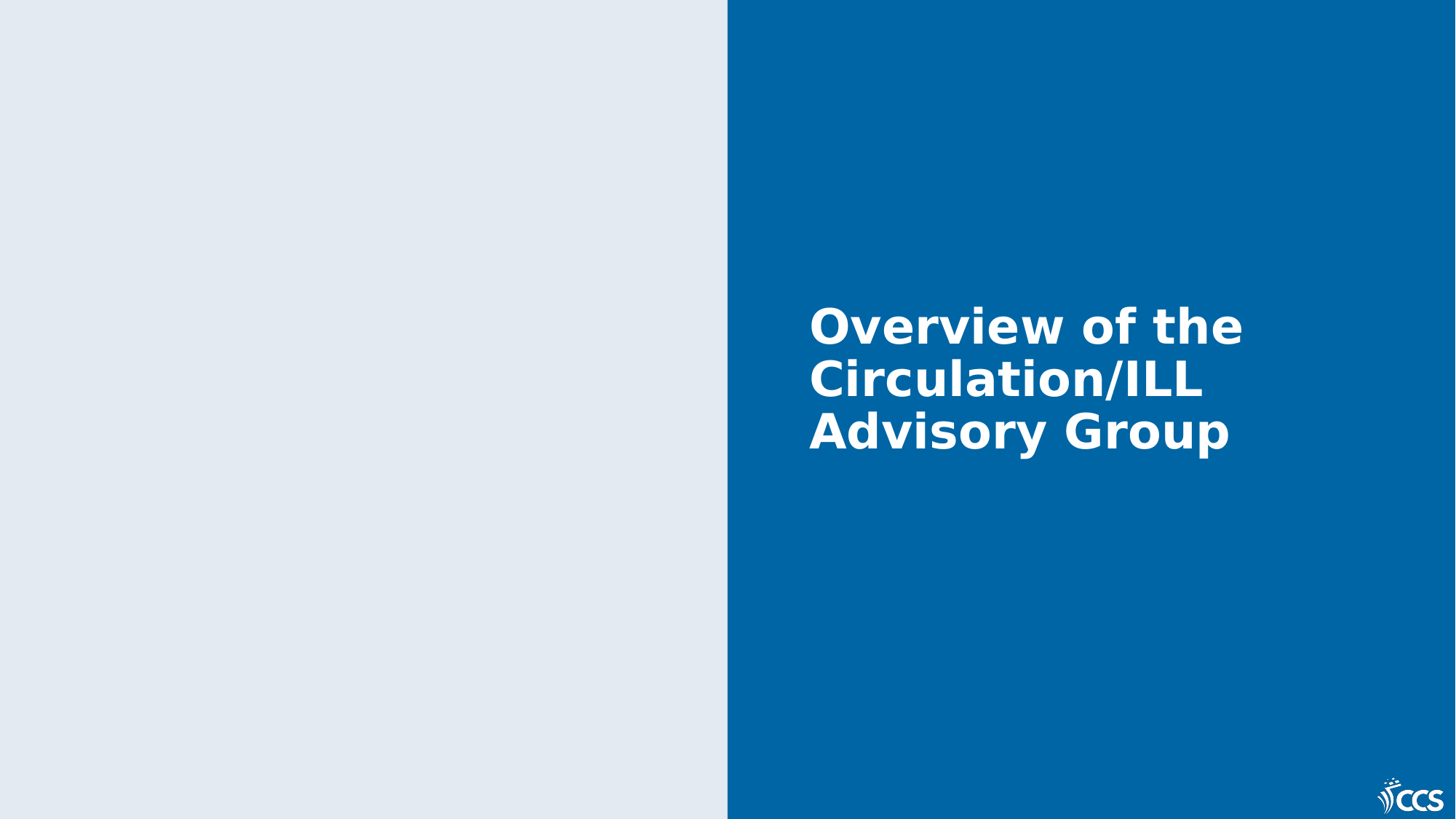

# Overview of the Circulation/ILL Advisory Group